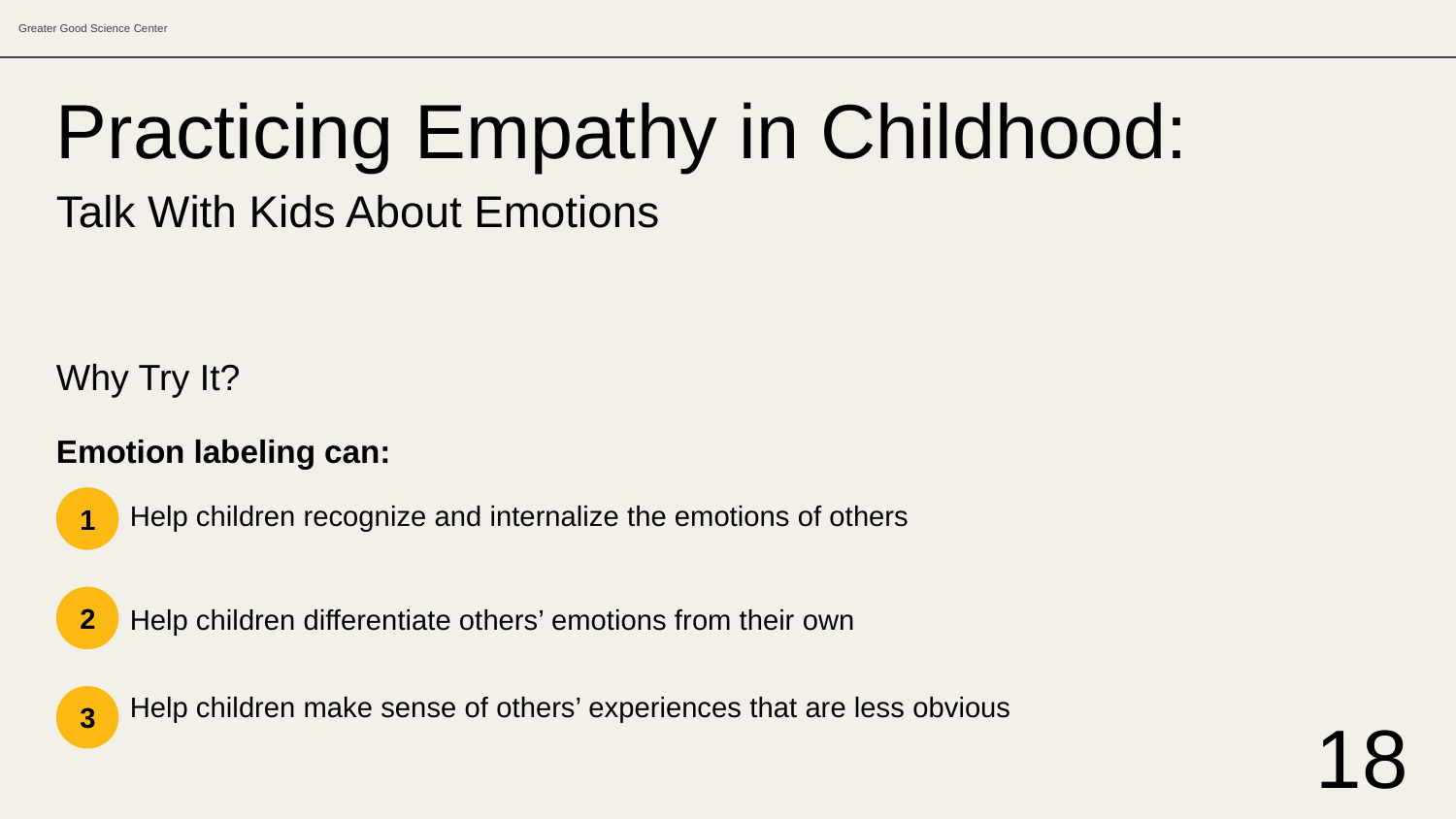

# Practicing Empathy in Childhood:

Talk With Kids About Emotions

Why Try It?

Emotion labeling can:

1
Help children recognize and internalize the emotions of others

2
Help children differentiate others’ emotions from their own

3
Help children make sense of others’ experiences that are less obvious
18